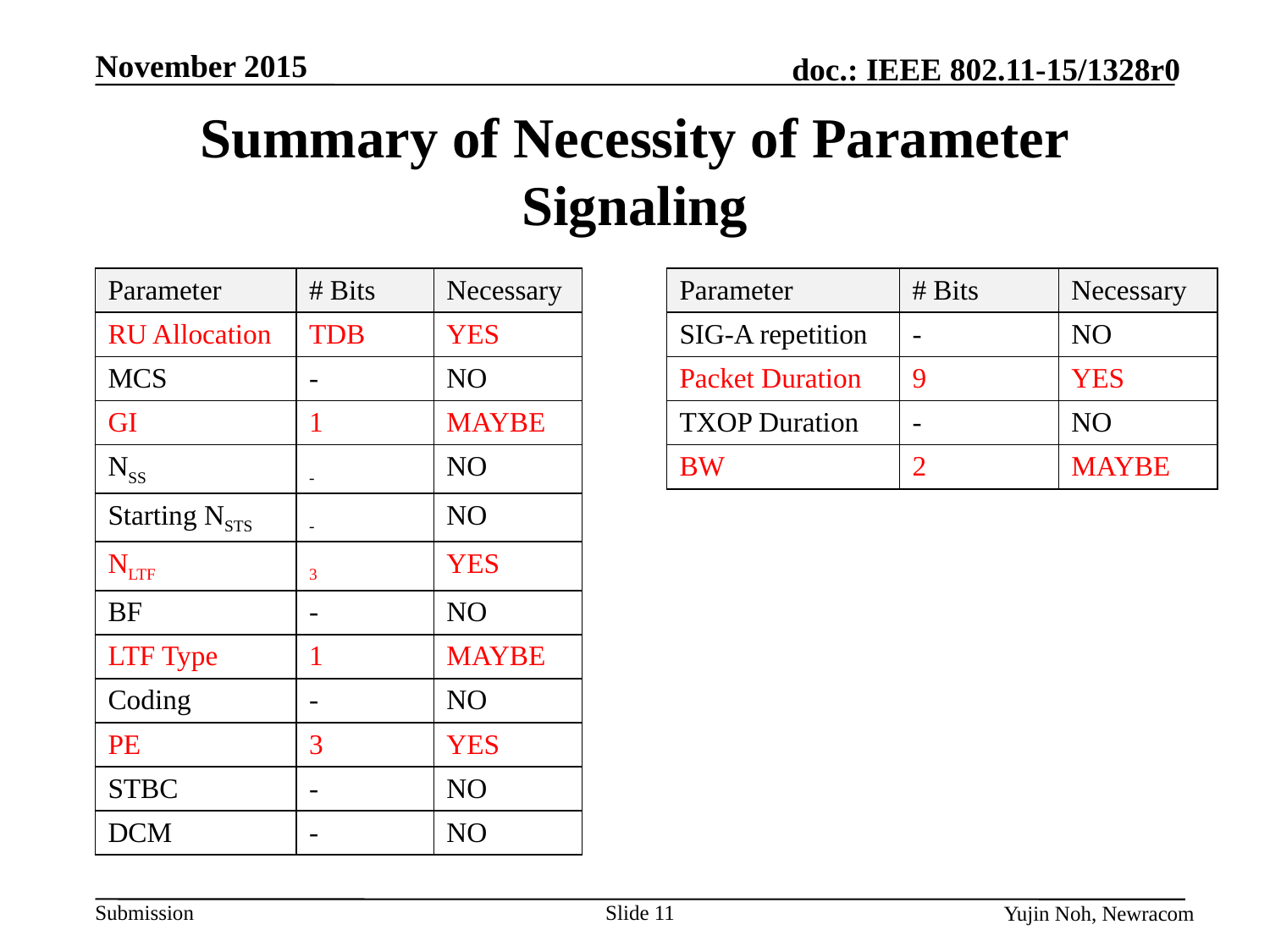

# Summary of Necessity of Parameter Signaling
| Parameter | # Bits | Necessary |
| --- | --- | --- |
| RU Allocation | TDB | YES |
| MCS | - | NO |
| GI | 1 | MAYBE |
| NSS | - | NO |
| Starting NSTS | - | NO |
| NLTF | 3 | YES |
| BF | - | NO |
| LTF Type | 1 | MAYBE |
| Coding | - | NO |
| PE | 3 | YES |
| STBC | - | NO |
| DCM | - | NO |
| Parameter | # Bits | Necessary |
| --- | --- | --- |
| SIG-A repetition | - | NO |
| Packet Duration | 9 | YES |
| TXOP Duration | - | NO |
| BW | 2 | MAYBE |
Slide 11